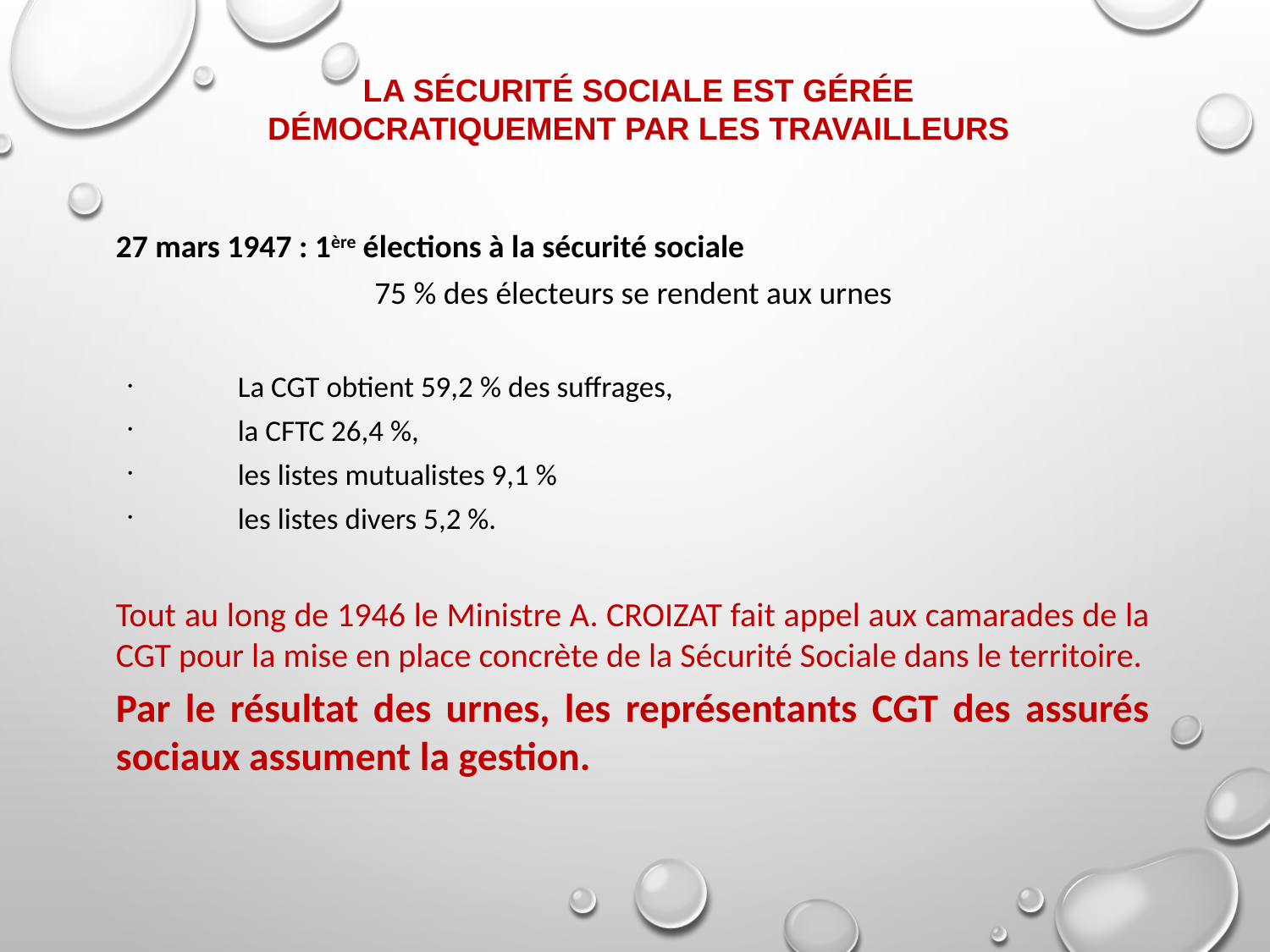

LA SÉCURITÉ SOCIALE EST GÉRÉE DÉMOCRATIQUEMENT PAR LES TRAVAILLEURS
27 mars 1947 : 1ère élections à la sécurité sociale
75 % des électeurs se rendent aux urnes

La CGT obtient 59,2 % des suffrages,
la CFTC 26,4 %,
les listes mutualistes 9,1 %
les listes divers 5,2 %.

Tout au long de 1946 le Ministre A. CROIZAT fait appel aux camarades de la CGT pour la mise en place concrète de la Sécurité Sociale dans le territoire.
Par le résultat des urnes, les représentants CGT des assurés sociaux assument la gestion.